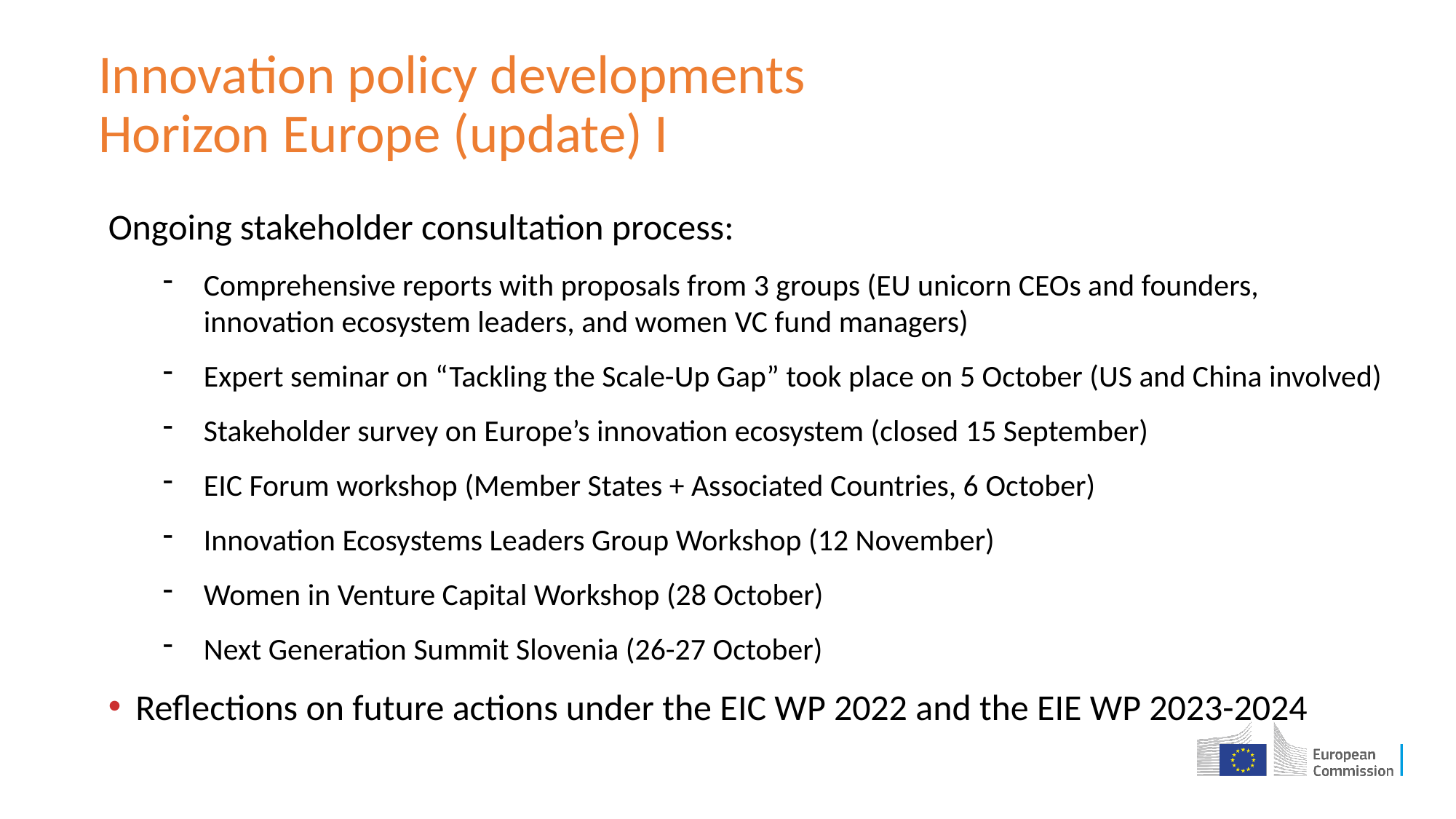

# Innovation policy developments Horizon Europe (update) I
Ongoing stakeholder consultation process:
Comprehensive reports with proposals from 3 groups (EU unicorn CEOs and founders, innovation ecosystem leaders, and women VC fund managers)
Expert seminar on “Tackling the Scale-Up Gap” took place on 5 October (US and China involved)
Stakeholder survey on Europe’s innovation ecosystem (closed 15 September)
EIC Forum workshop (Member States + Associated Countries, 6 October)
Innovation Ecosystems Leaders Group Workshop (12 November)
Women in Venture Capital Workshop (28 October)
Next Generation Summit Slovenia (26-27 October)
Reflections on future actions under the EIC WP 2022 and the EIE WP 2023-2024